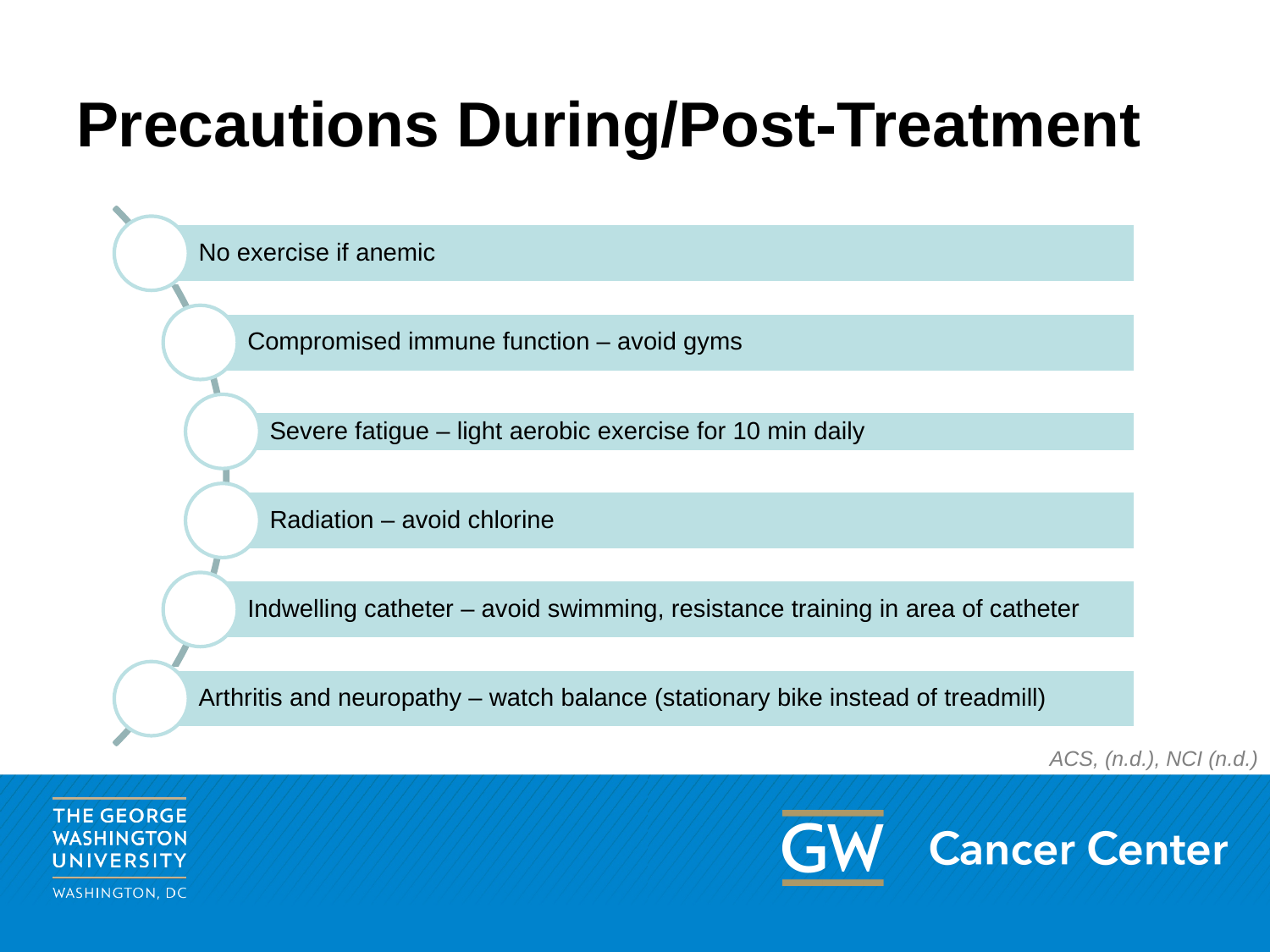

# Precautions During/Post-Treatment
No exercise if anemic
Compromised immune function – avoid gyms
Severe fatigue – light aerobic exercise for 10 min daily
Radiation – avoid chlorine
Indwelling catheter – avoid swimming, resistance training in area of catheter
Arthritis and neuropathy – watch balance (stationary bike instead of treadmill)
ACS, (n.d.), NCI (n.d.)